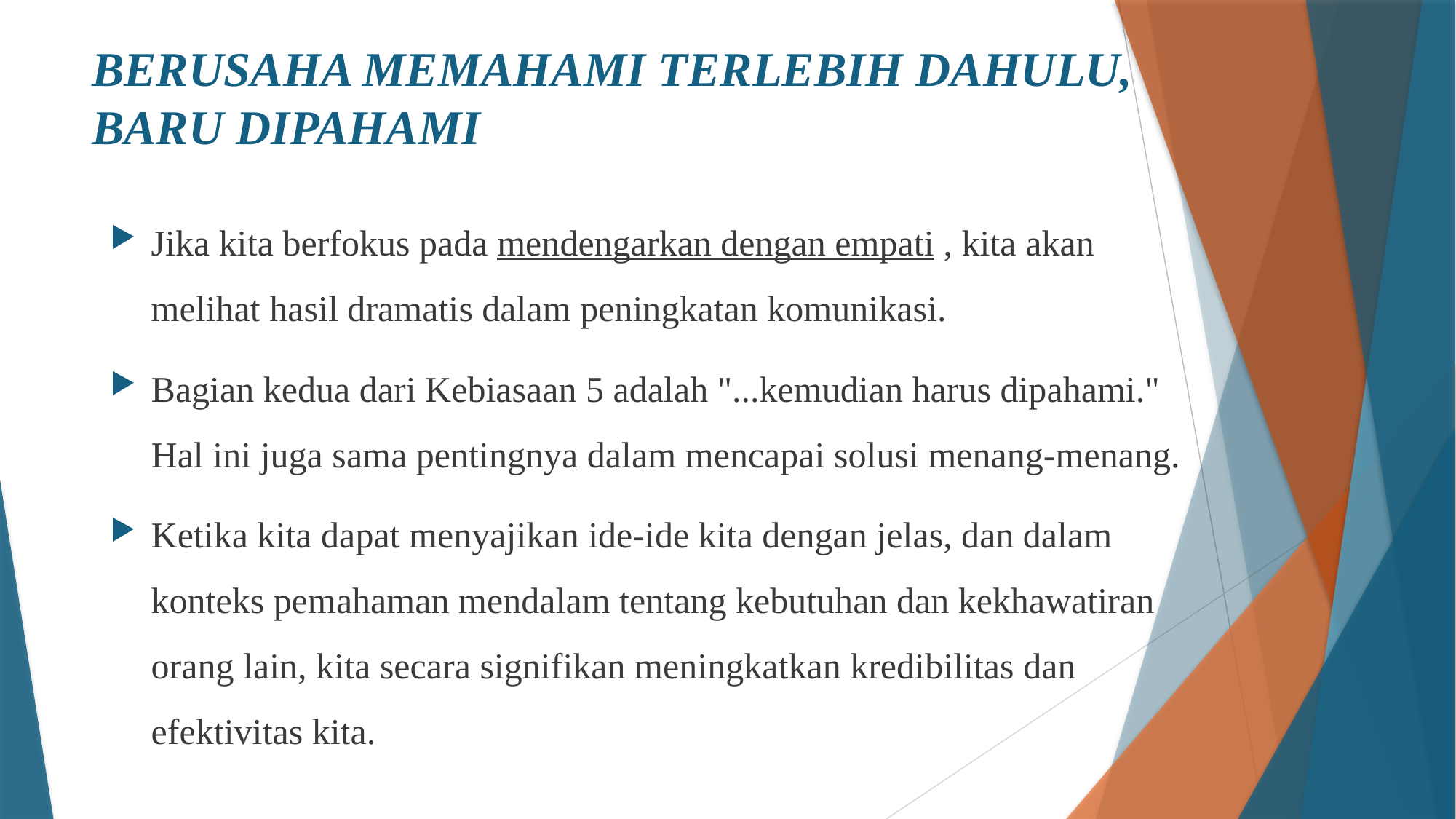

# BERUSAHA MEMAHAMI TERLEBIH DAHULU, BARU DIPAHAMI
Jika kita berfokus pada mendengarkan dengan empati , kita akan melihat hasil dramatis dalam peningkatan komunikasi.
Bagian kedua dari Kebiasaan 5 adalah "...kemudian harus dipahami." Hal ini juga sama pentingnya dalam mencapai solusi menang-menang.
Ketika kita dapat menyajikan ide-ide kita dengan jelas, dan dalam konteks pemahaman mendalam tentang kebutuhan dan kekhawatiran orang lain, kita secara signifikan meningkatkan kredibilitas dan efektivitas kita.